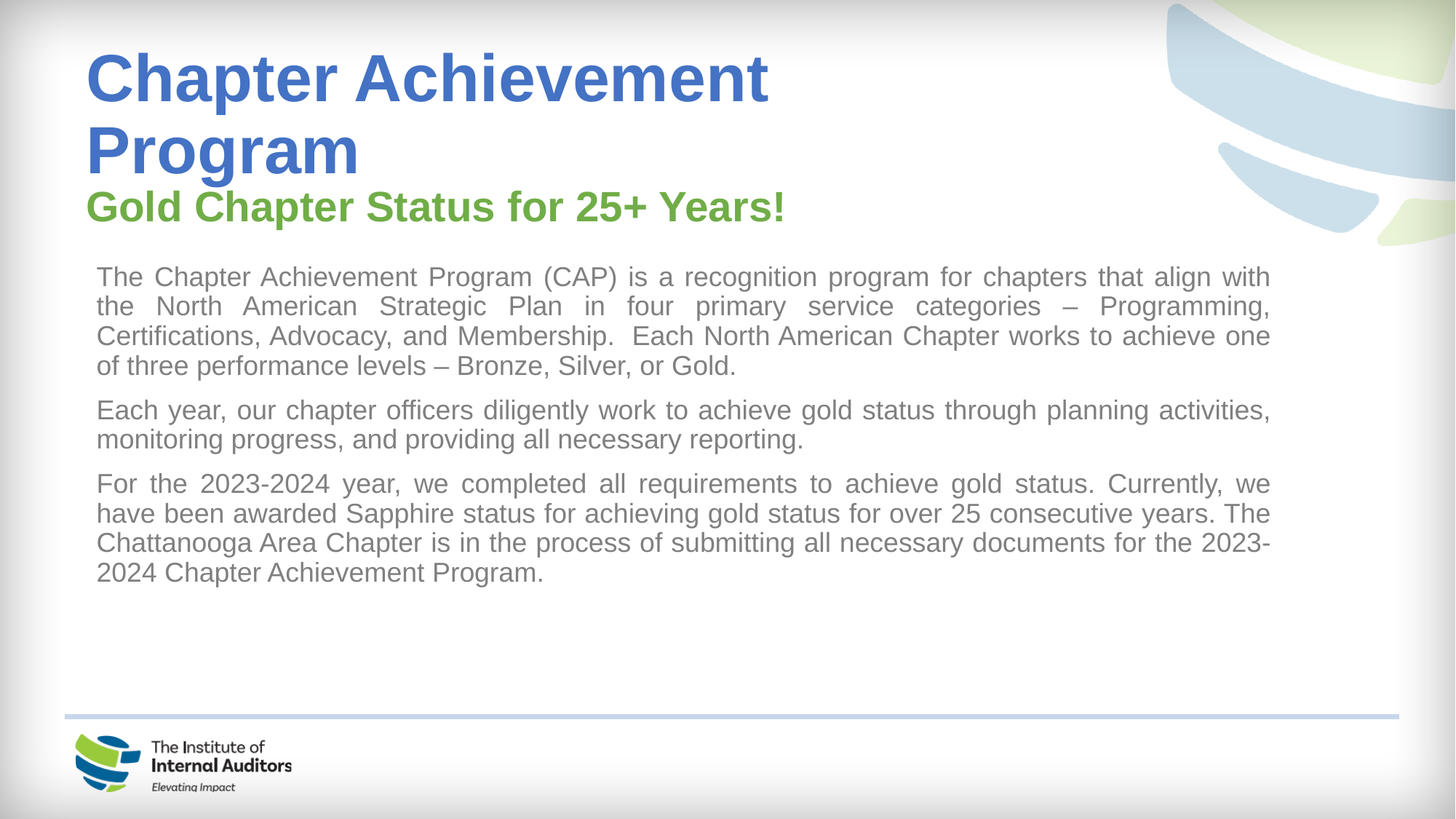

Chapter Achievement Program
Gold Chapter Status for 25+ Years!
The Chapter Achievement Program (CAP) is a recognition program for chapters that align with the North American Strategic Plan in four primary service categories – Programming, Certifications, Advocacy, and Membership.  Each North American Chapter works to achieve one of three performance levels – Bronze, Silver, or Gold.
Each year, our chapter officers diligently work to achieve gold status through planning activities, monitoring progress, and providing all necessary reporting.
For the 2023-2024 year, we completed all requirements to achieve gold status. Currently, we have been awarded Sapphire status for achieving gold status for over 25 consecutive years. The Chattanooga Area Chapter is in the process of submitting all necessary documents for the 2023-2024 Chapter Achievement Program.